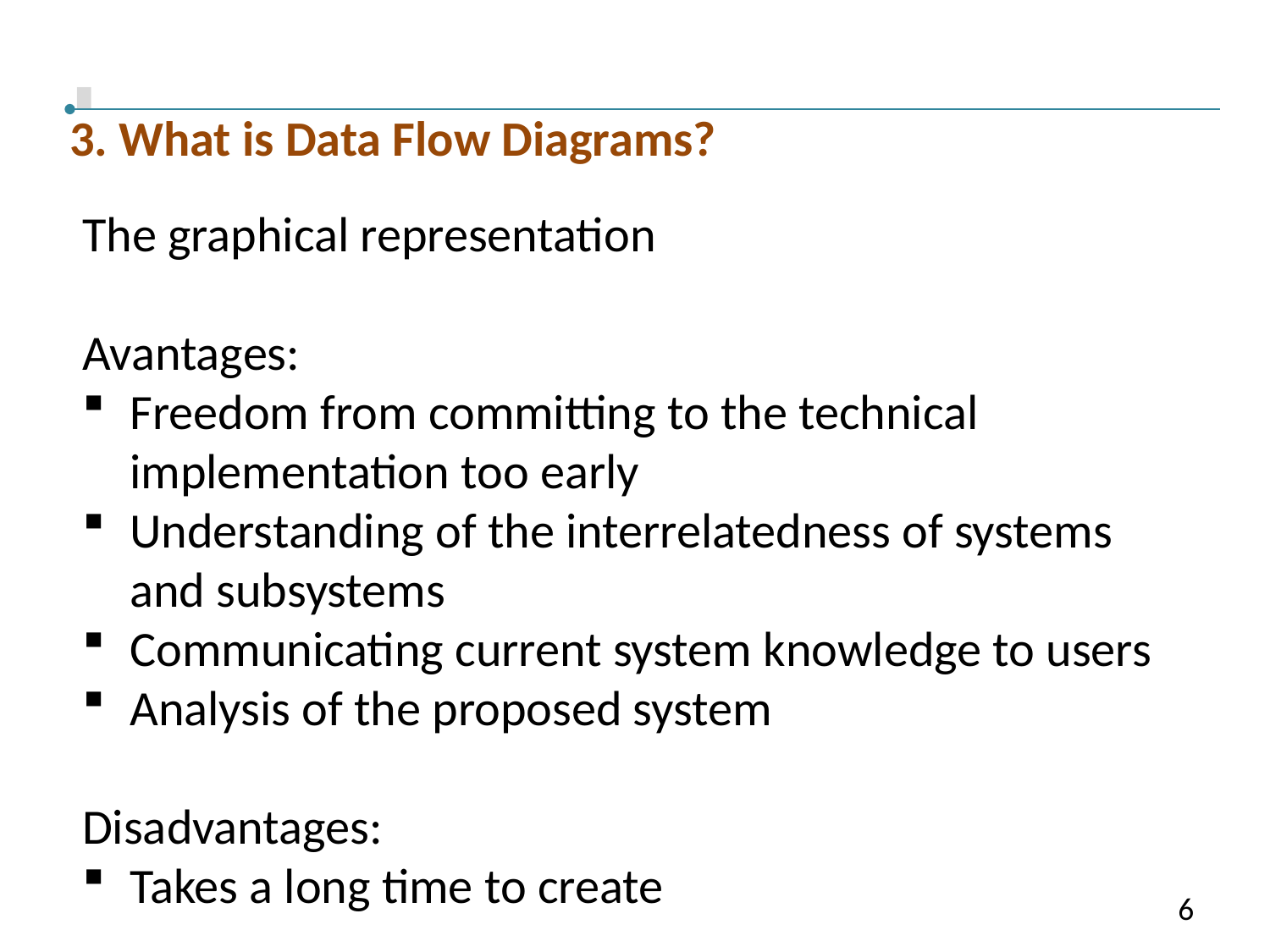

I
3. What is Data Flow Diagrams?
The graphical representation

Avantages:
Freedom from committing to the technical implementation too early
Understanding of the interrelatedness of systems and subsystems
Communicating current system knowledge to users
Analysis of the proposed system

Disadvantages:
Takes a long time to create
6